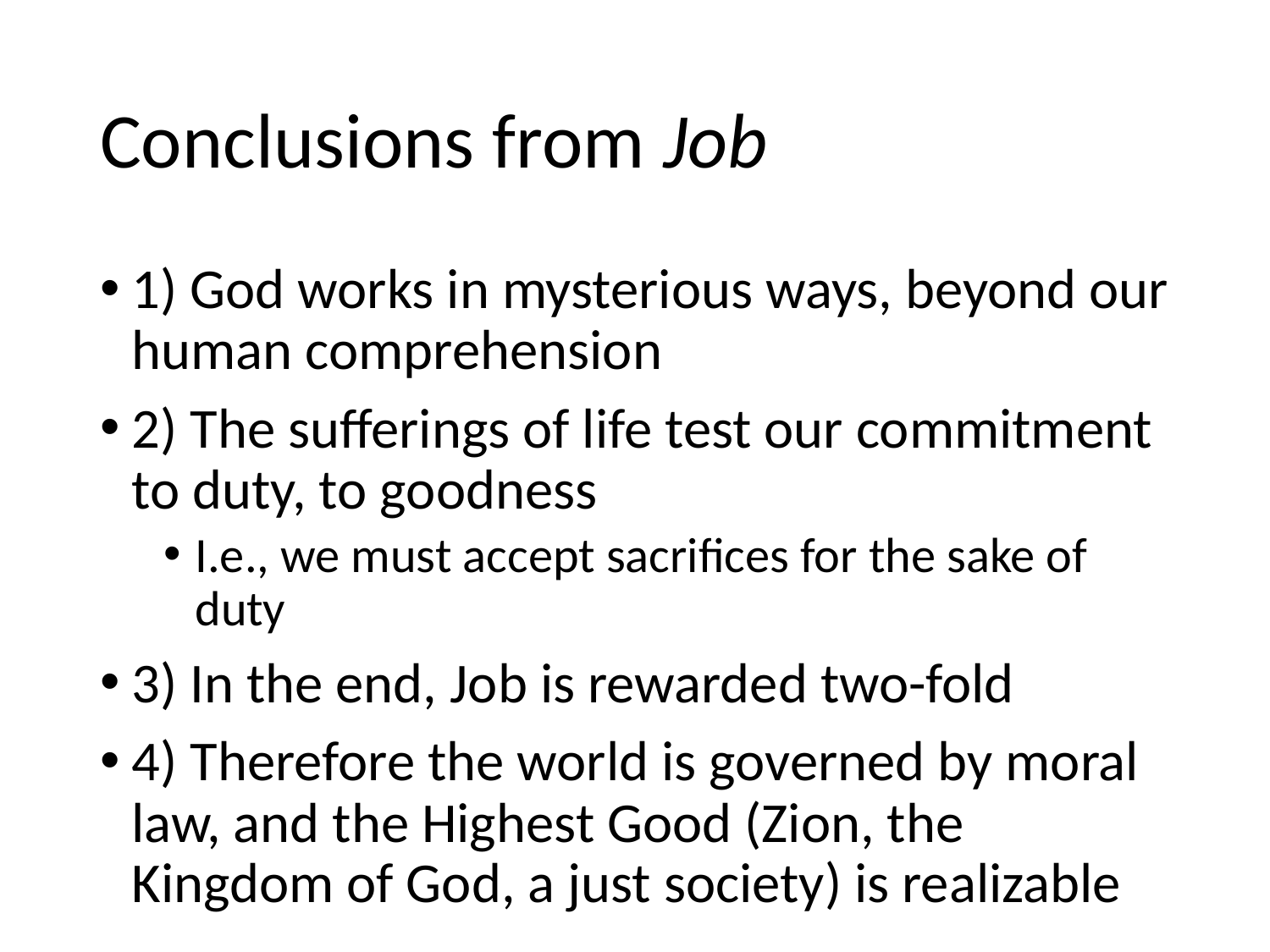

# Conclusions from Job
1) God works in mysterious ways, beyond our human comprehension
2) The sufferings of life test our commitment to duty, to goodness
I.e., we must accept sacrifices for the sake of duty
3) In the end, Job is rewarded two-fold
4) Therefore the world is governed by moral law, and the Highest Good (Zion, the Kingdom of God, a just society) is realizable
64